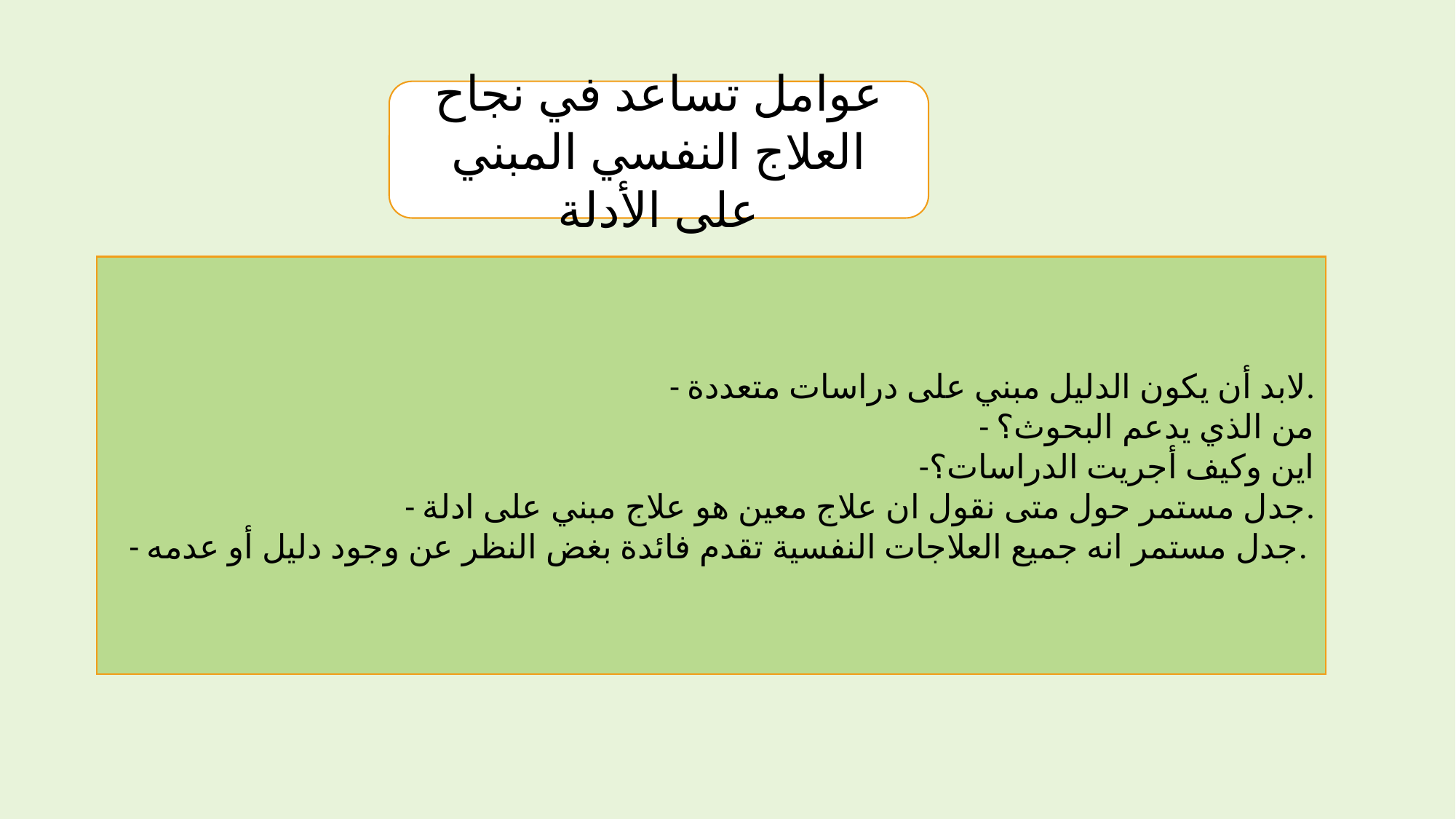

عوامل تساعد في نجاح العلاج النفسي المبني على الأدلة

 - لابد أن يكون الدليل مبني على دراسات متعددة.
  - من الذي يدعم البحوث؟
  -اين وكيف أجريت الدراسات؟
  - جدل مستمر حول متى نقول ان علاج معين هو علاج مبني على ادلة.
  - جدل مستمر انه جميع العلاجات النفسية تقدم فائدة بغض النظر عن وجود دليل أو عدمه.